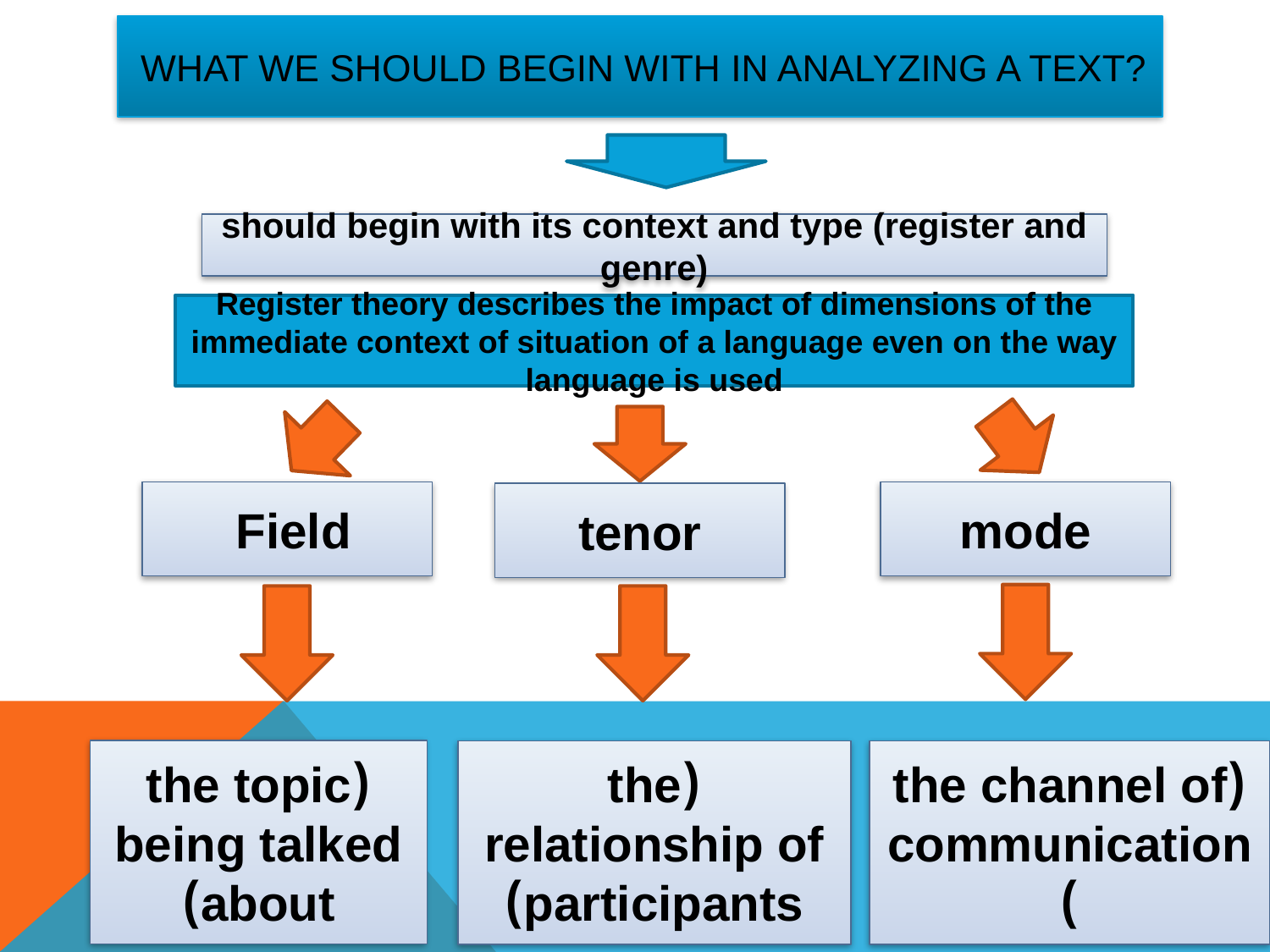

# What we should begin with in analyzing a text?

should begin with its context and type (register and genre)
Register theory describes the impact of dimensions of the immediate context of situation of a language even on the way language is used

Field
mode
tenor

(the topic being talked about)
(the relationship of participants)
(the channel of communication)